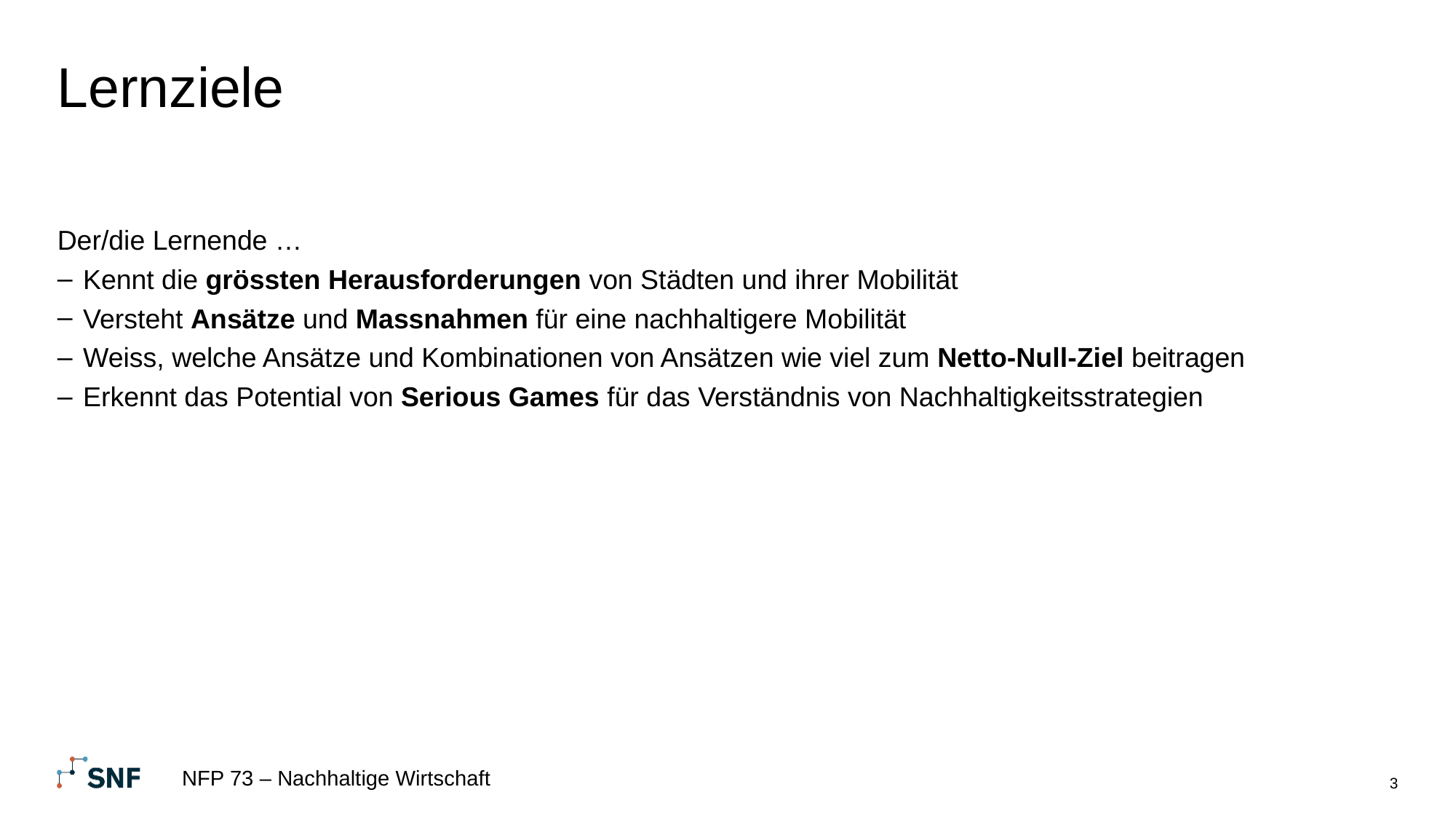

# Lernziele
Der/die Lernende …
Kennt die grössten Herausforderungen von Städten und ihrer Mobilität
Versteht Ansätze und Massnahmen für eine nachhaltigere Mobilität
Weiss, welche Ansätze und Kombinationen von Ansätzen wie viel zum Netto-Null-Ziel beitragen
Erkennt das Potential von Serious Games für das Verständnis von Nachhaltigkeitsstrategien

NFP 73 – Nachhaltige Wirtschaft
3